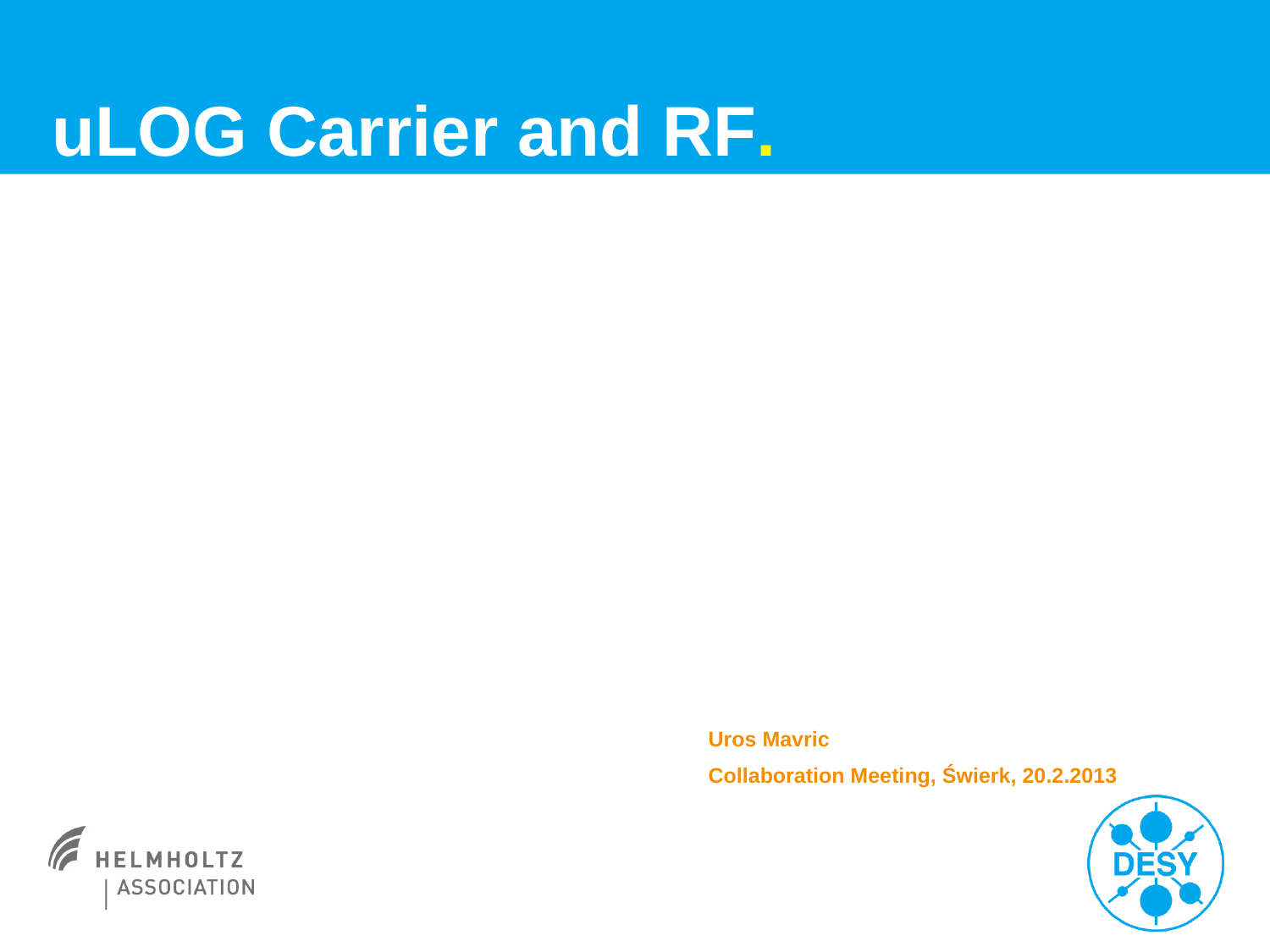

# uLOG Carrier and RF.
					Uros Mavric
					Collaboration Meeting, Świerk, 20.2.2013